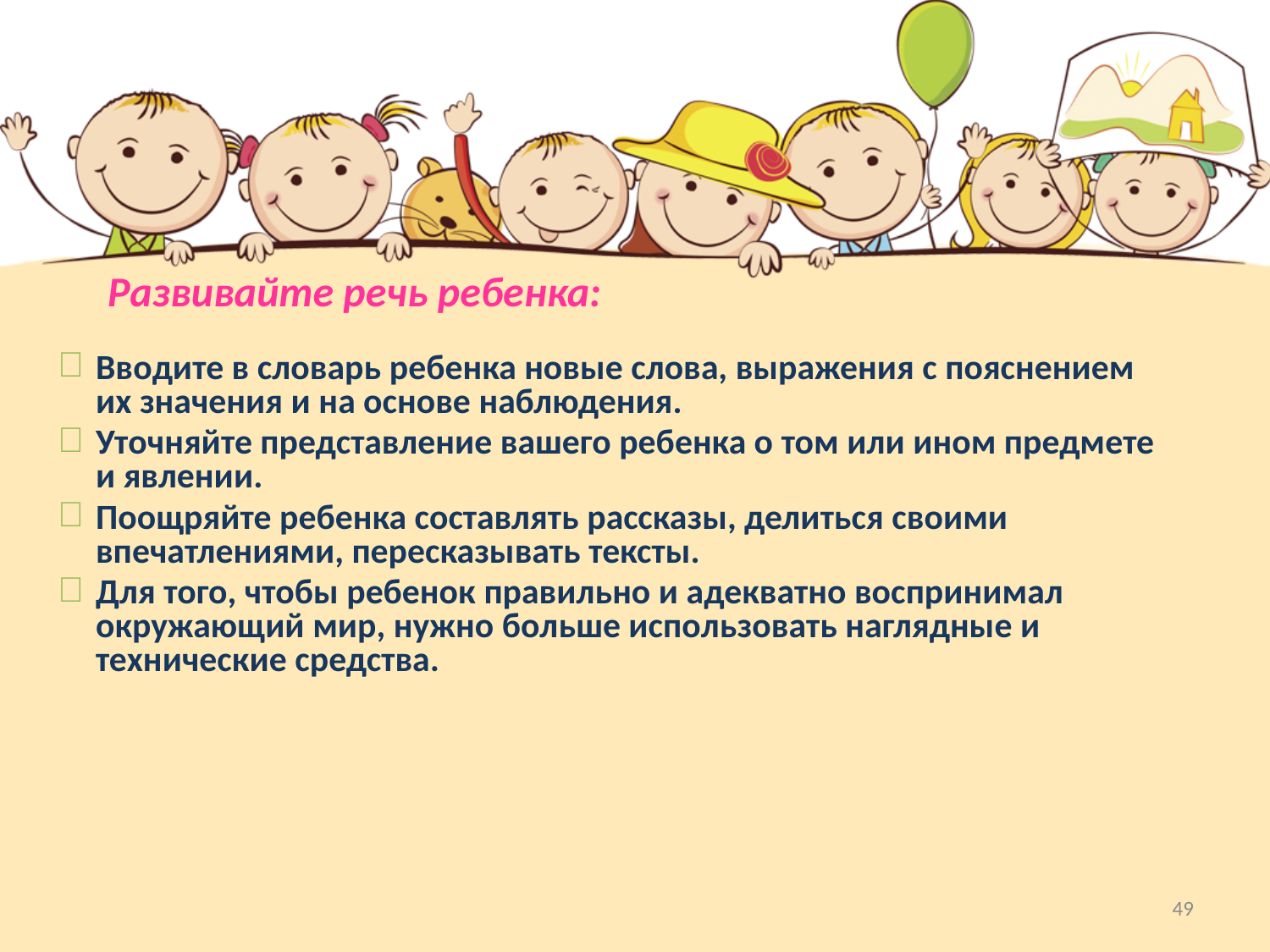

# Развивайте речь ребенка:
Вводите в словарь ребенка новые слова, выражения с пояснением их значения и на основе наблюдения.
Уточняйте представление вашего ребенка о том или ином предмете и явлении.
Поощряйте ребенка составлять рассказы, делиться своими впечатлениями, пересказывать тексты.
Для того, чтобы ребенок правильно и адекватно воспринимал окружающий мир, нужно больше использовать наглядные и технические средства.

49